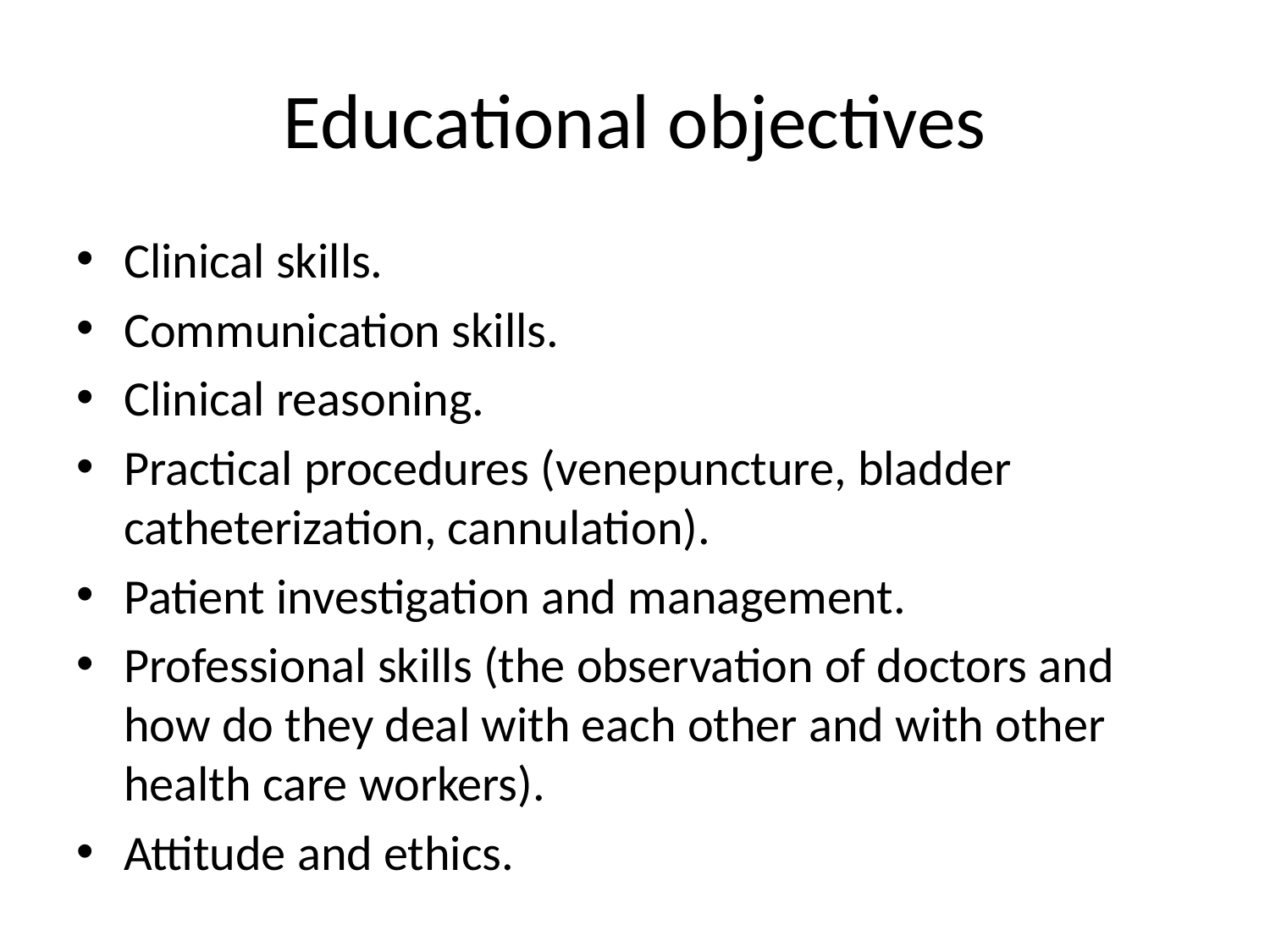

# Educational objectives
Clinical skills.
Communication skills.
Clinical reasoning.
Practical procedures (venepuncture, bladder catheterization, cannulation).
Patient investigation and management.
Professional skills (the observation of doctors and how do they deal with each other and with other health care workers).
Attitude and ethics.